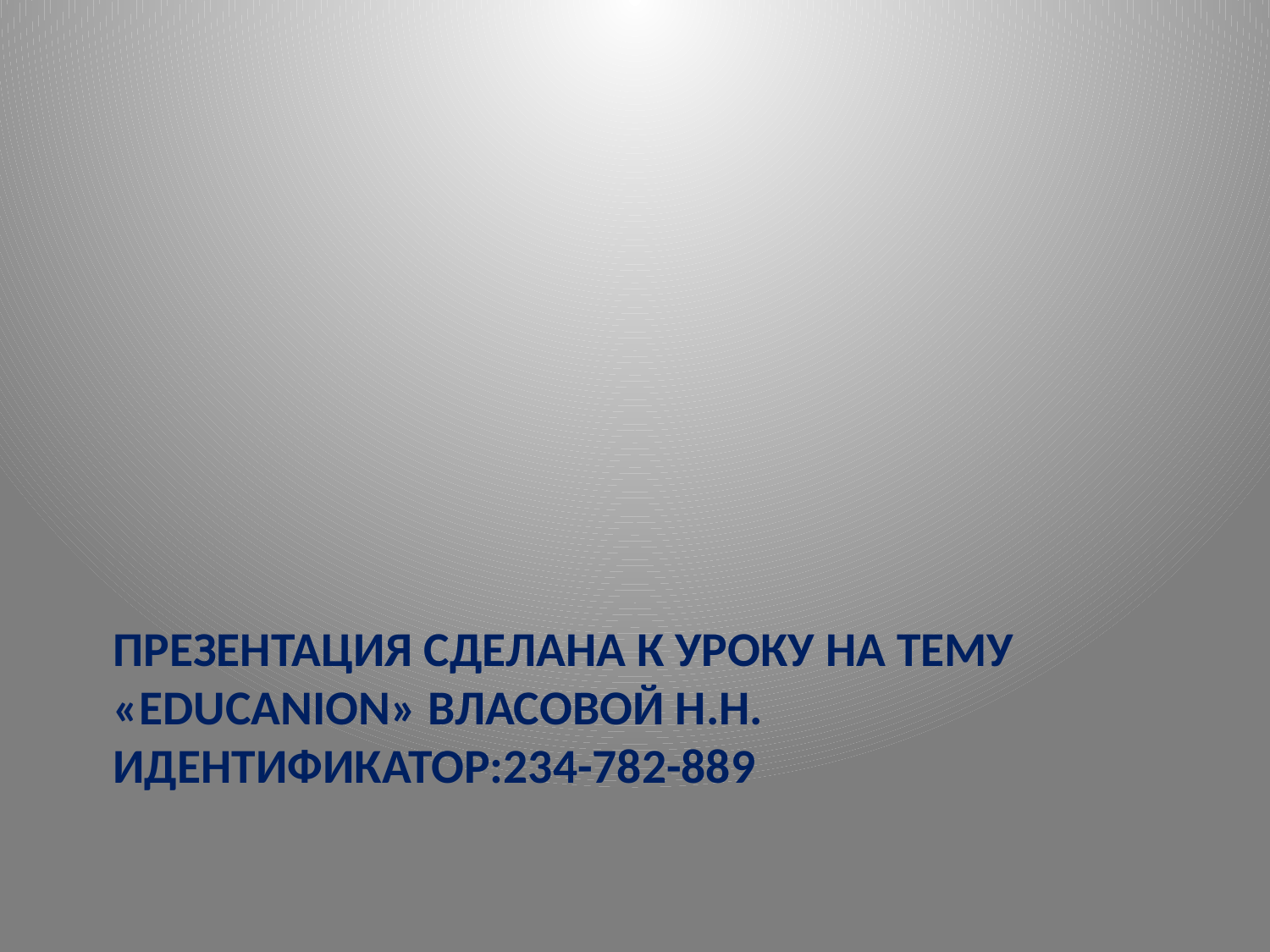

# Презентация сделана к уроку на тему «EDUCANION» Власовой Н.Н. идентификатор:234-782-889